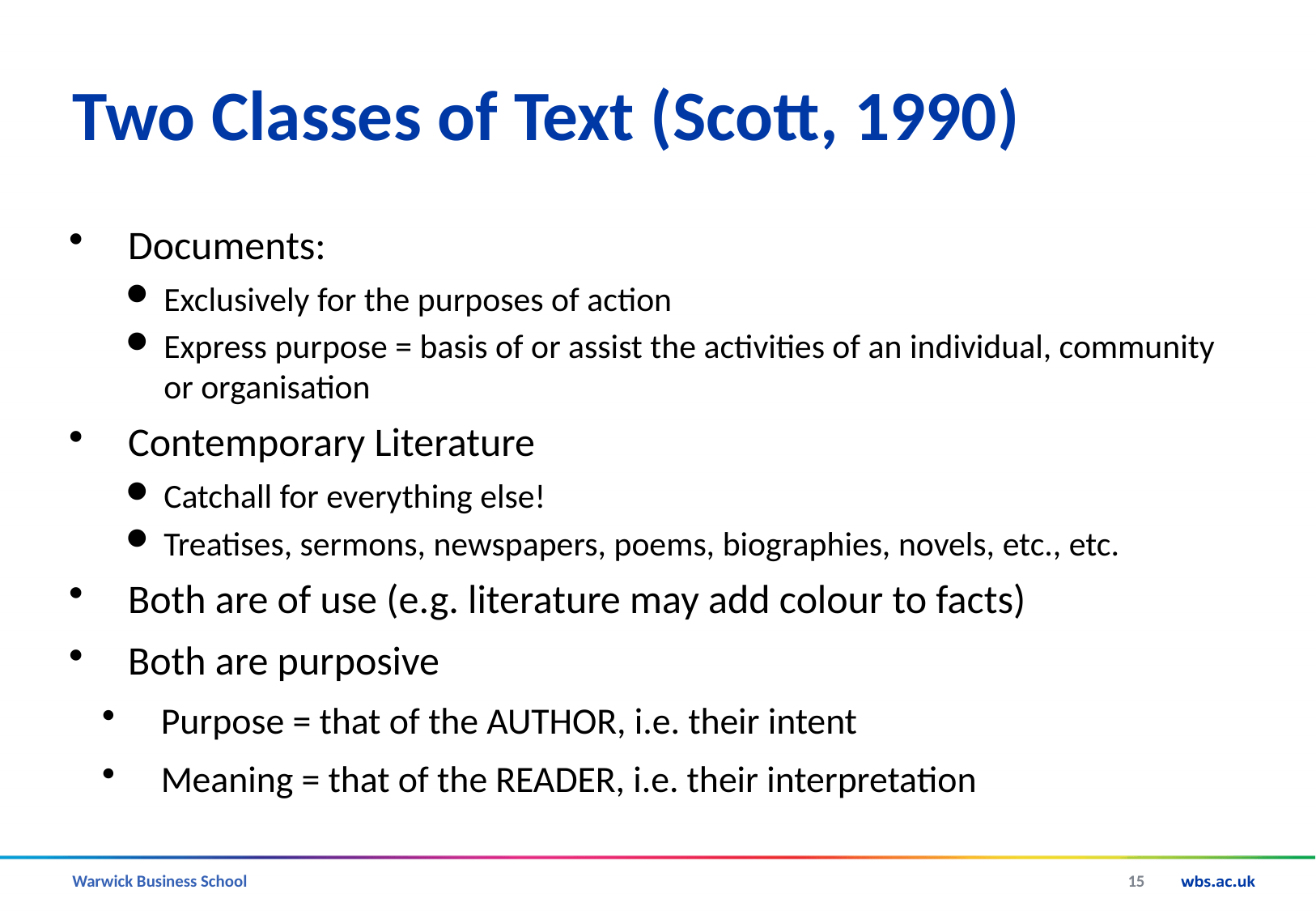

# Two Classes of Text (Scott, 1990)
Documents:
Exclusively for the purposes of action
Express purpose = basis of or assist the activities of an individual, community or organisation
Contemporary Literature
Catchall for everything else!
Treatises, sermons, newspapers, poems, biographies, novels, etc., etc.
Both are of use (e.g. literature may add colour to facts)
Both are purposive
Purpose = that of the AUTHOR, i.e. their intent
Meaning = that of the READER, i.e. their interpretation

15